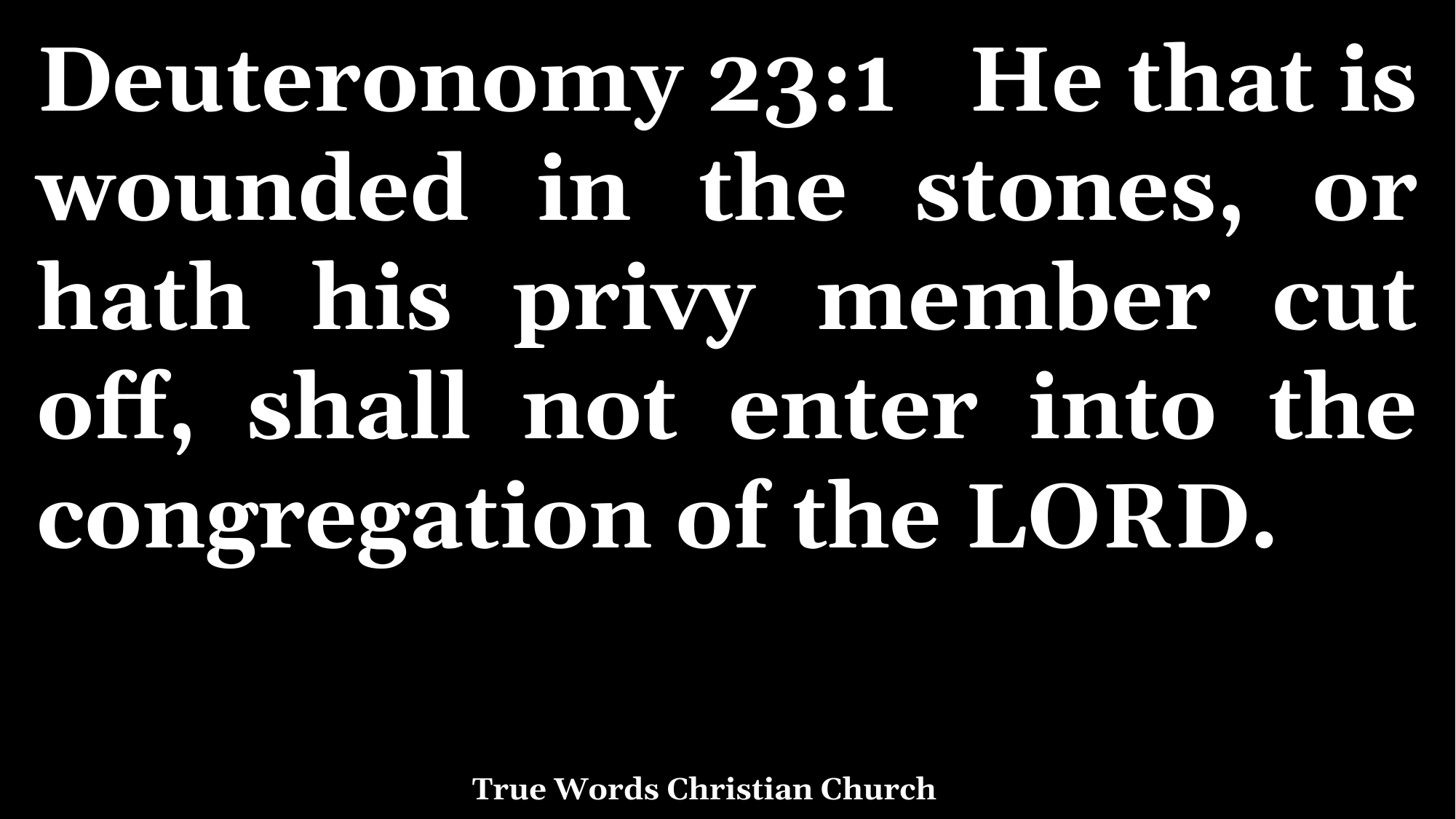

Deuteronomy 23:1   He that is wounded in the stones, or hath his privy member cut off, shall not enter into the congregation of the LORD.
True Words Christian Church